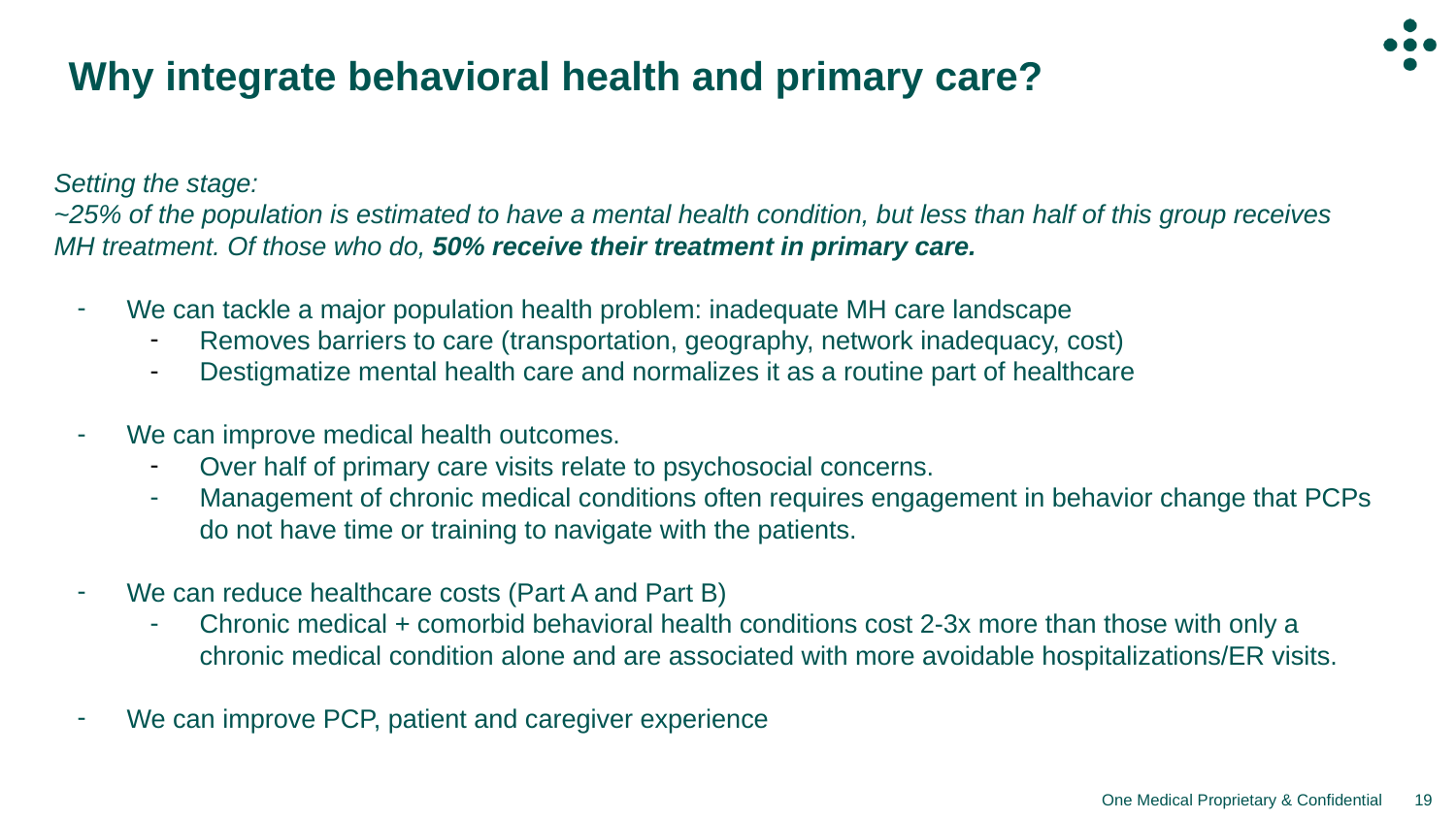

Why integrate behavioral health and primary care?
Setting the stage:
~25% of the population is estimated to have a mental health condition, but less than half of this group receives MH treatment. Of those who do, 50% receive their treatment in primary care.

We can tackle a major population health problem: inadequate MH care landscape
Removes barriers to care (transportation, geography, network inadequacy, cost)
Destigmatize mental health care and normalizes it as a routine part of healthcare

We can improve medical health outcomes.
Over half of primary care visits relate to psychosocial concerns.
Management of chronic medical conditions often requires engagement in behavior change that PCPs do not have time or training to navigate with the patients.

We can reduce healthcare costs (Part A and Part B)
Chronic medical + comorbid behavioral health conditions cost 2-3x more than those with only a chronic medical condition alone and are associated with more avoidable hospitalizations/ER visits.

We can improve PCP, patient and caregiver experience